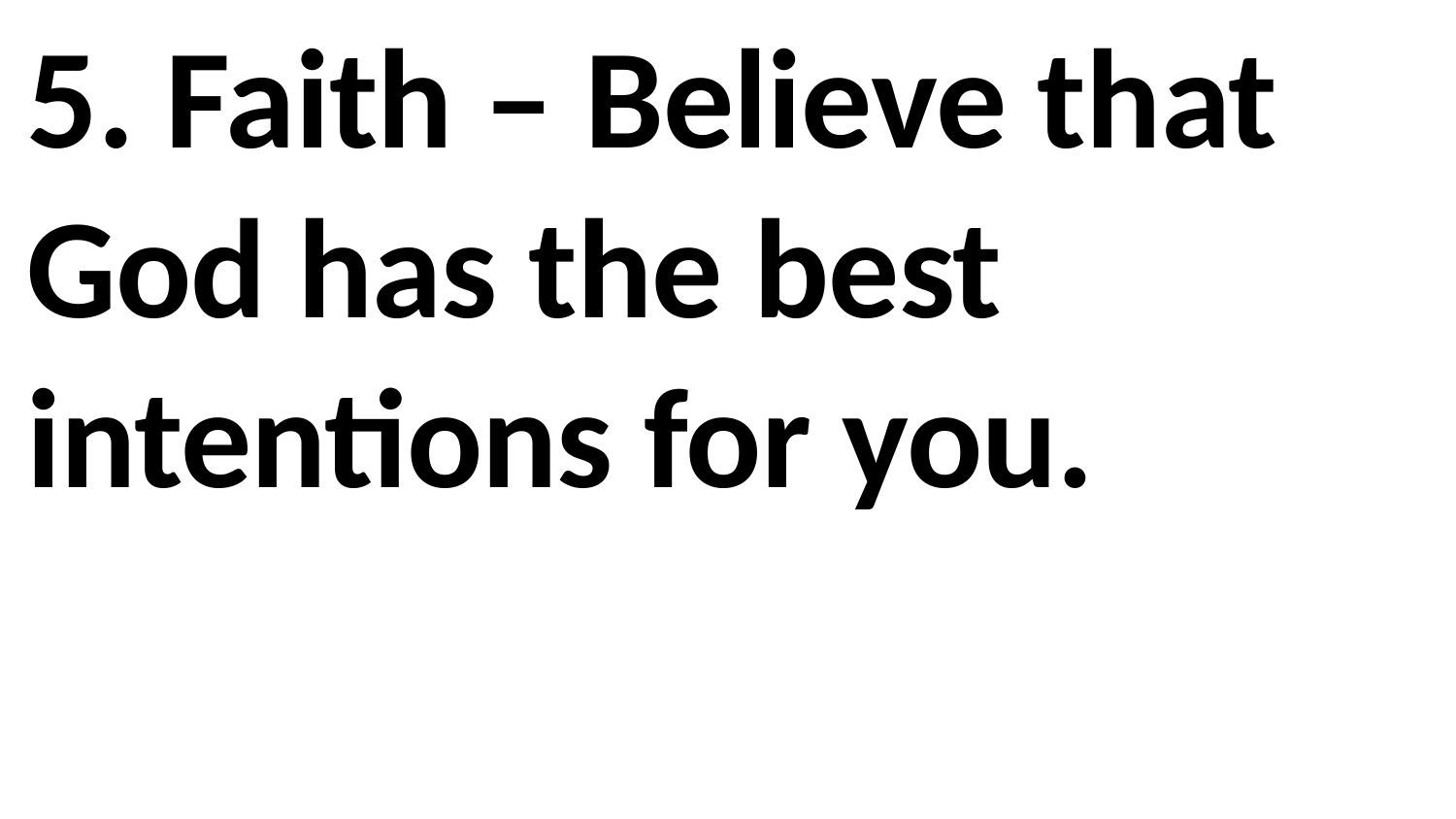

5. Faith – Believe that God has the best intentions for you.